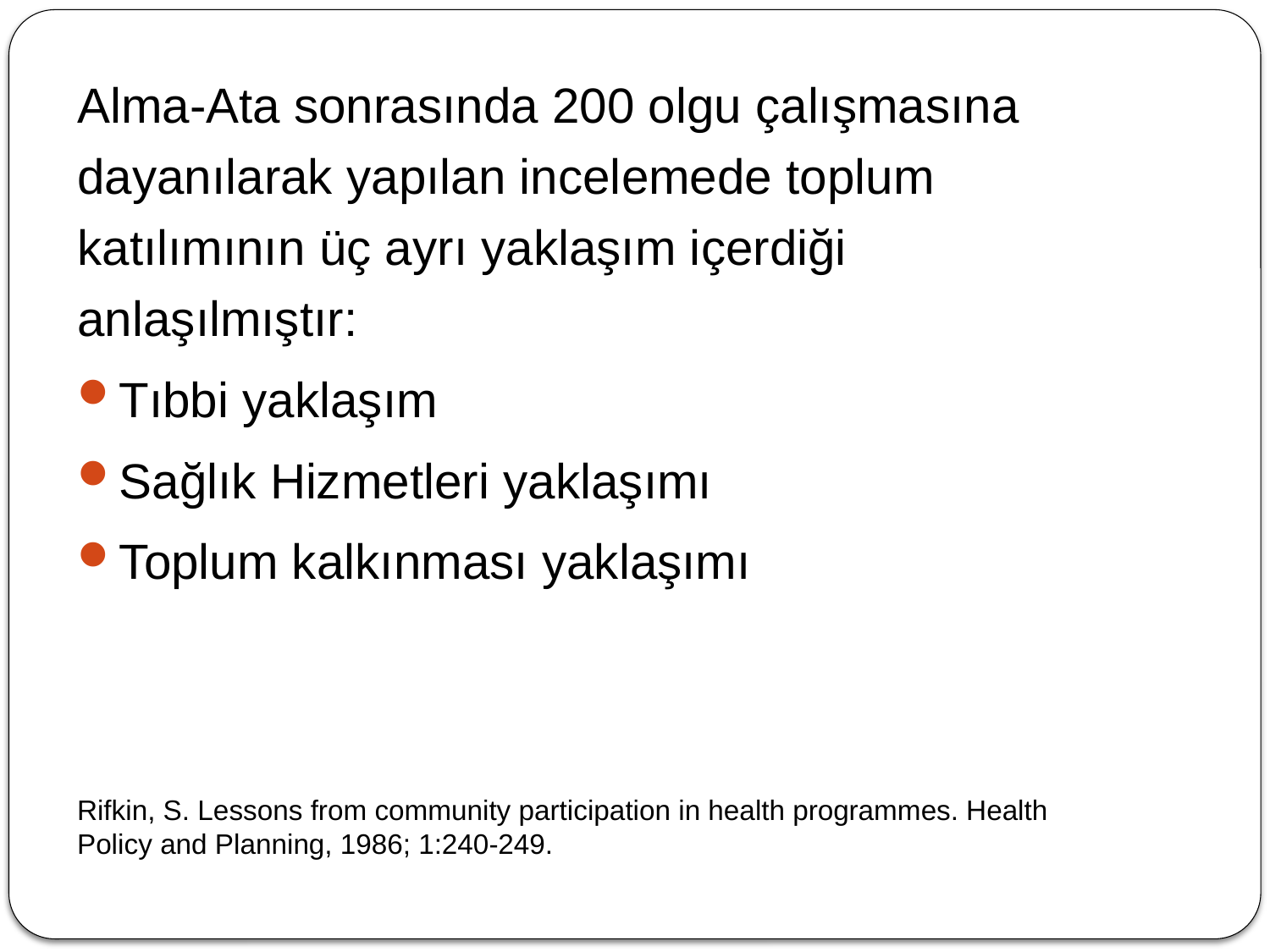

Alma-Ata sonrasında 200 olgu çalışmasına dayanılarak yapılan incelemede toplum katılımının üç ayrı yaklaşım içerdiği anlaşılmıştır:
Tıbbi yaklaşım
Sağlık Hizmetleri yaklaşımı
Toplum kalkınması yaklaşımı

Rifkin, S. Lessons from community participation in health programmes. Health Policy and Planning, 1986; 1:240-249.